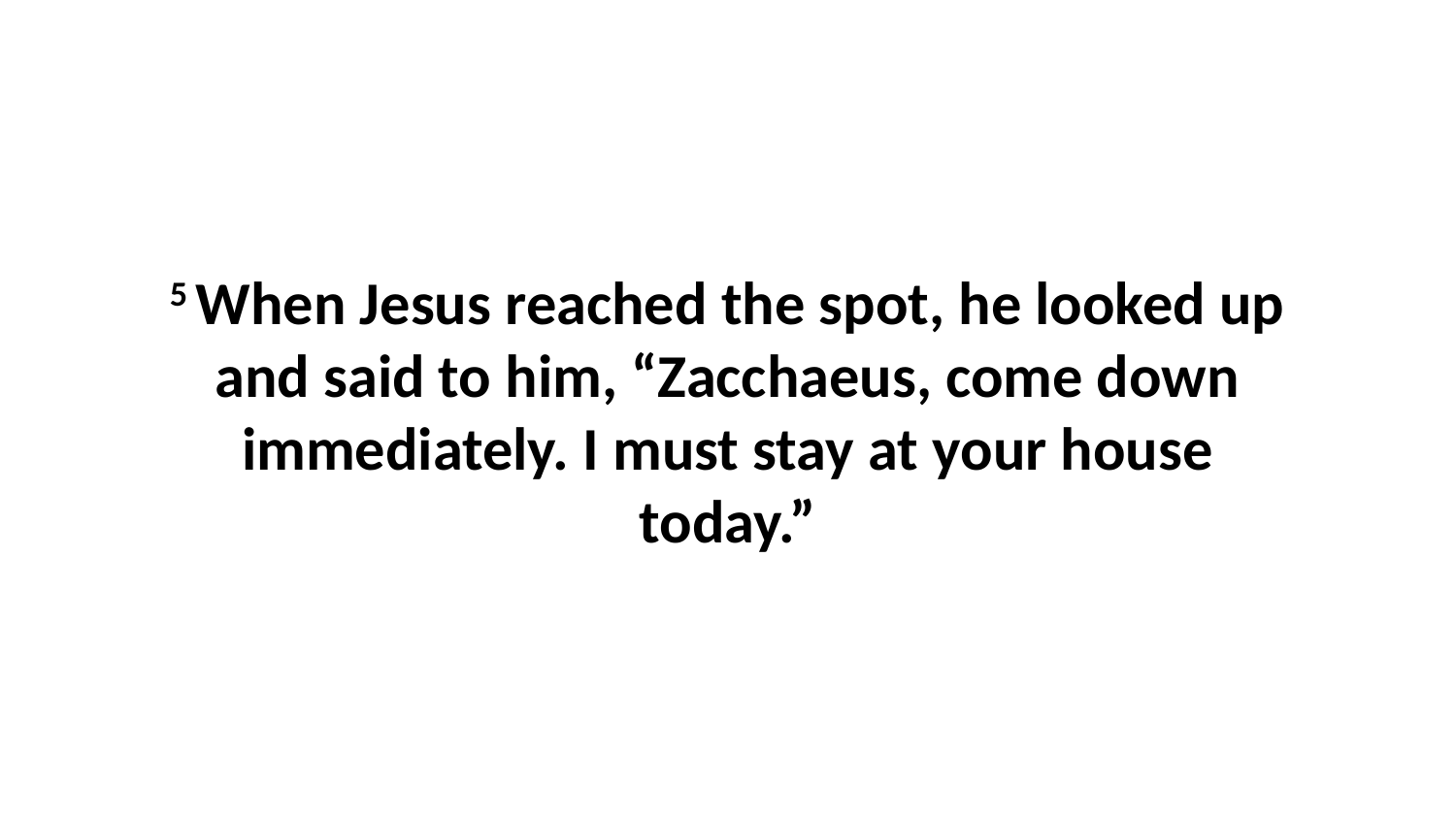

5 When Jesus reached the spot, he looked up and said to him, “Zacchaeus, come down immediately. I must stay at your house today.”